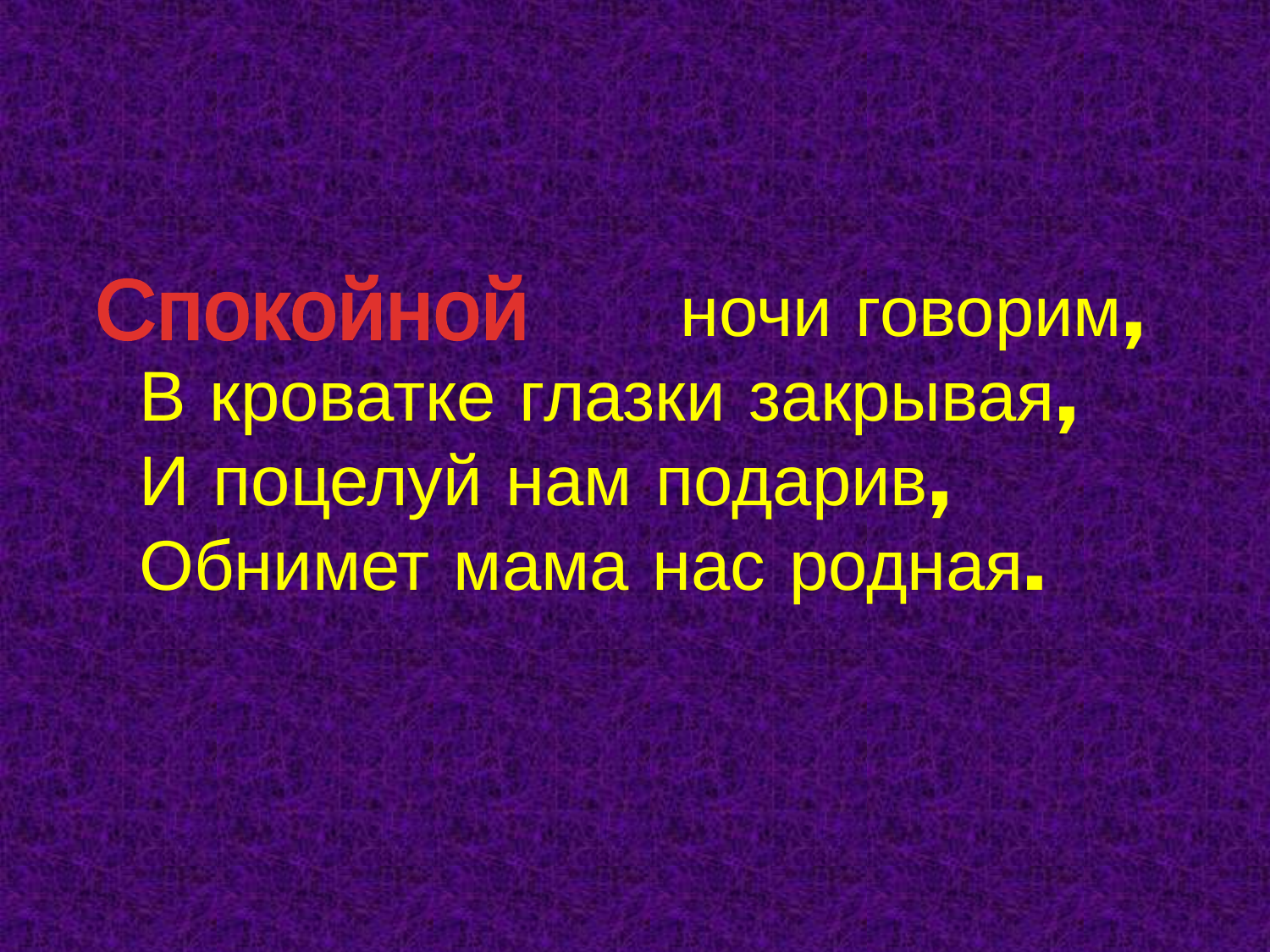

Спокойной
«                                                                                                                                                    ночи говорим,
В кроватке глазки закрывая,
И поцелуй нам подарив,
Обнимет мама нас родная.